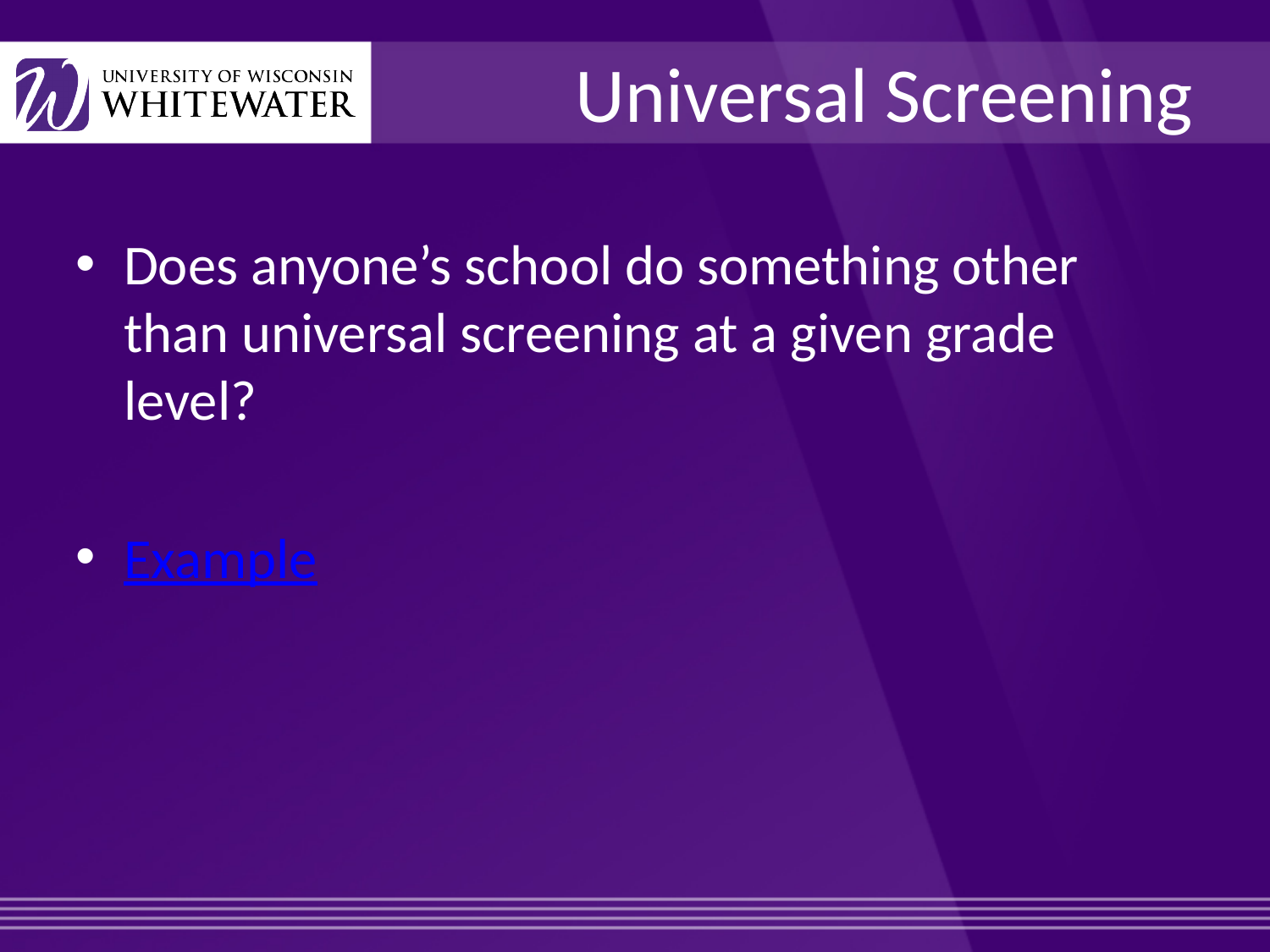

# Universal Screening
Does anyone’s school do something other than universal screening at a given grade level?

Example